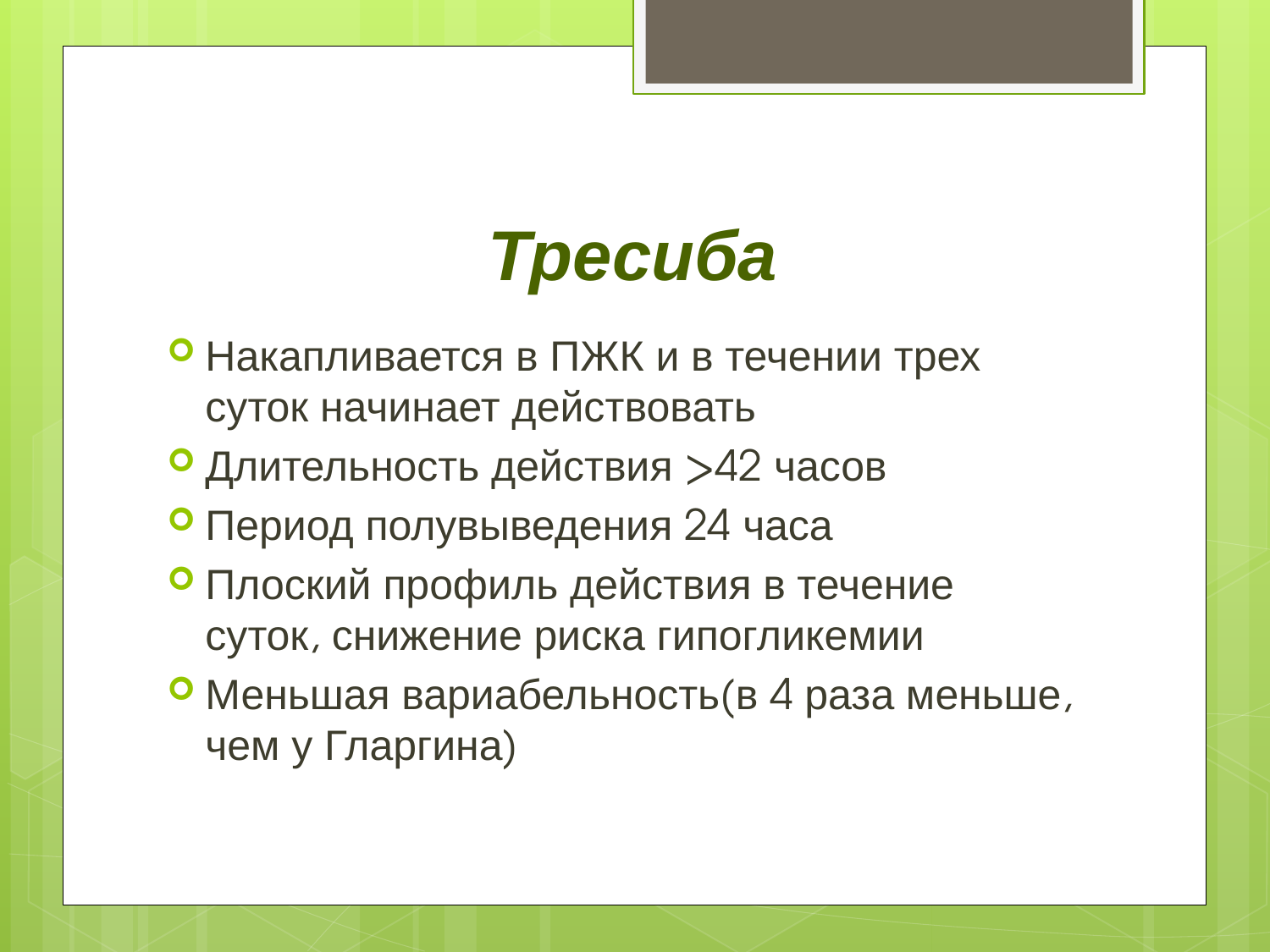

# Тресиба
Накапливается в ПЖК и в течении трех суток начинает действовать
Длительность действия >42 часов
Период полувыведения 24 часа
Плоский профиль действия в течение суток, снижение риска гипогликемии
Меньшая вариабельность(в 4 раза меньше, чем у Гларгина)